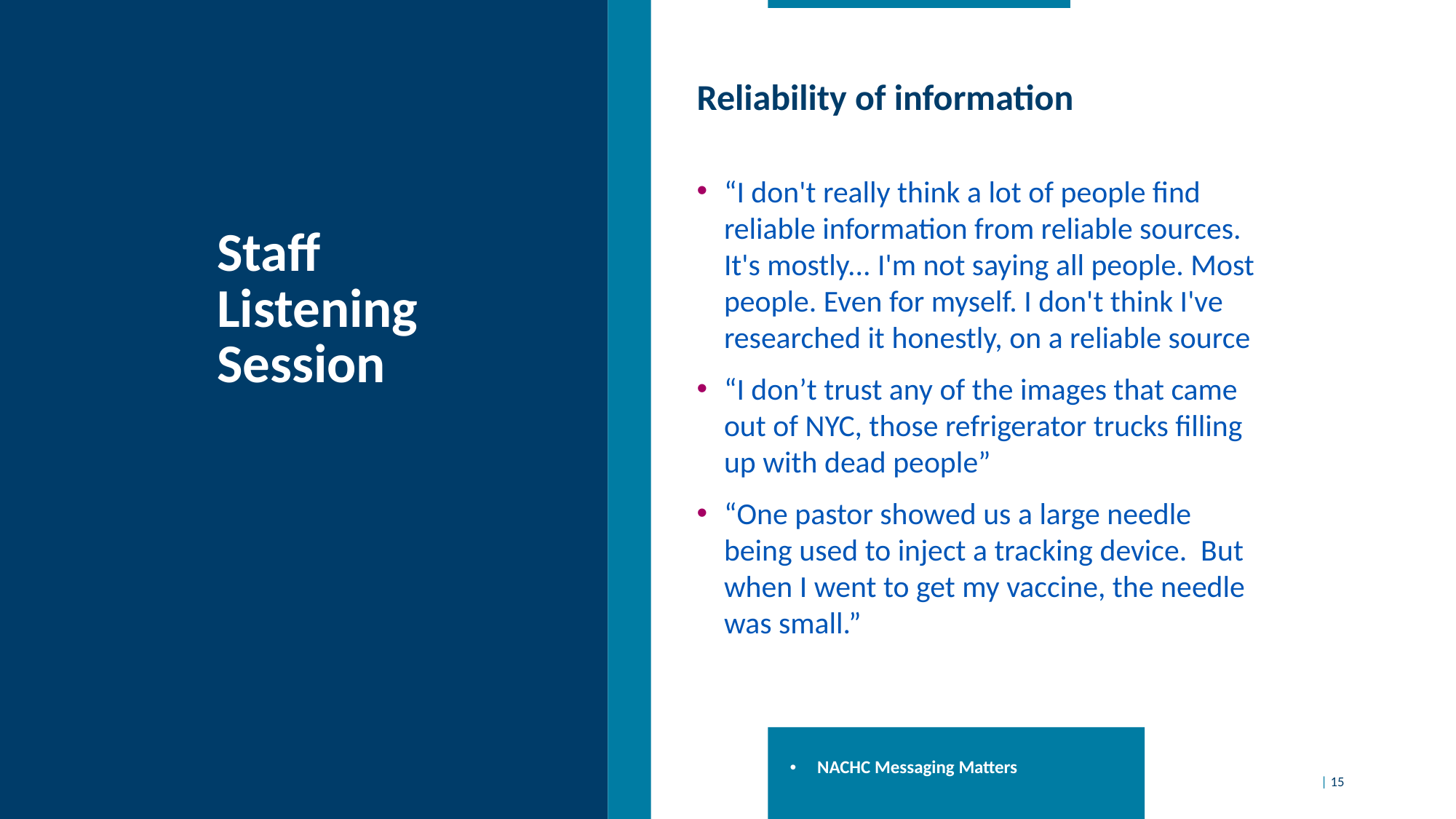

Reliability of information

“I don't really think a lot of people find reliable information from reliable sources. It's mostly... I'm not saying all people. Most people. Even for myself. I don't think I've researched it honestly, on a reliable source
“I don’t trust any of the images that came out of NYC, those refrigerator trucks filling up with dead people”
“One pastor showed us a large needle being used to inject a tracking device.  But when I went to get my vaccine, the needle was small.”

# Staff Listening Session
NACHC Messaging Matters
| 15